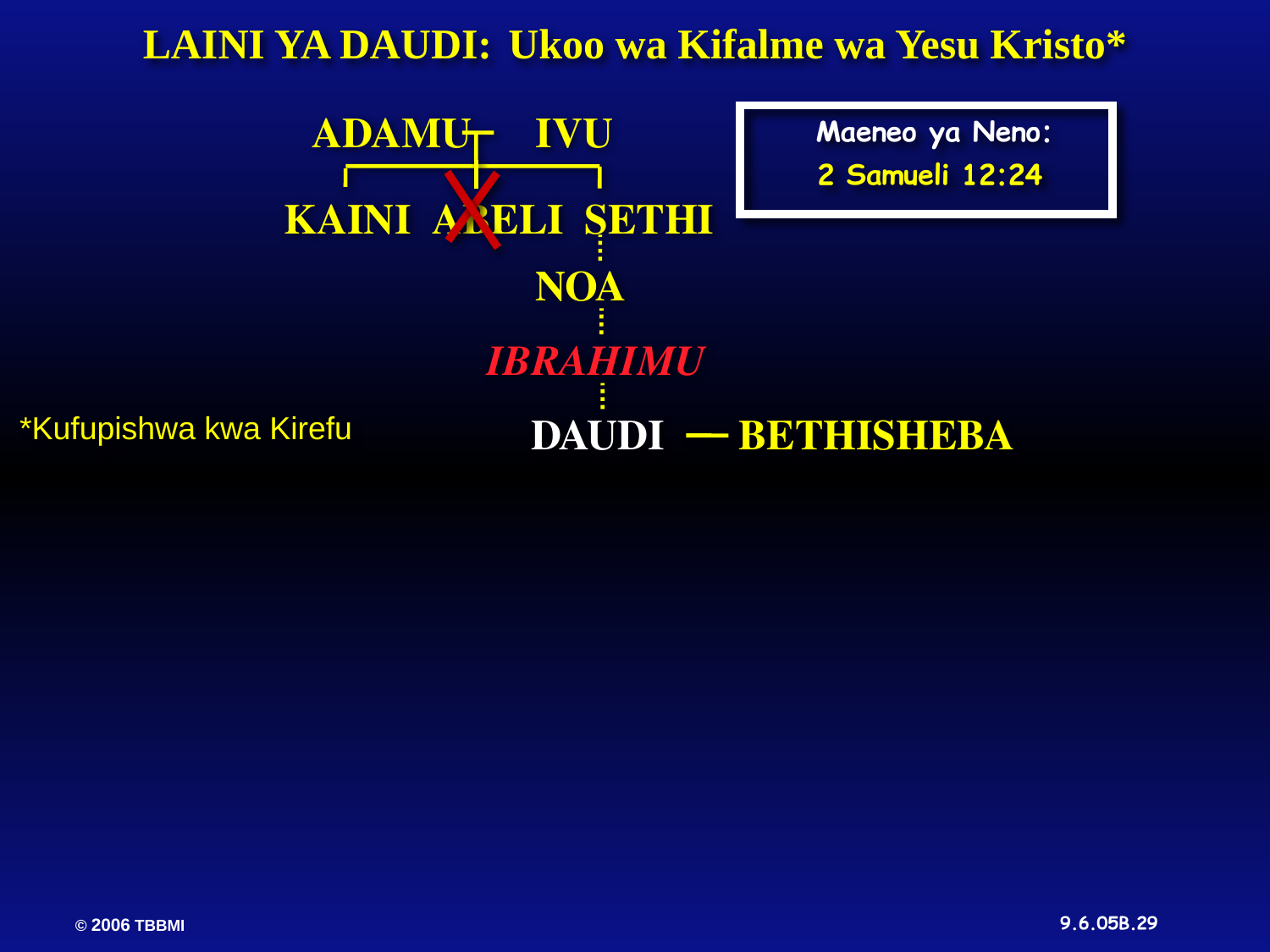

LAINI YA DAUDI:  Ukoo wa Kifalme wa Yesu Kristo*
ADAMU      IVU

Maeneo ya Neno:

2 Samueli 12:24

KAINI  ABELI  SETHI

NOA

IBRAHIMU

DAUDI       BETHISHEBA
*Kufupishwa kwa Kirefu

29